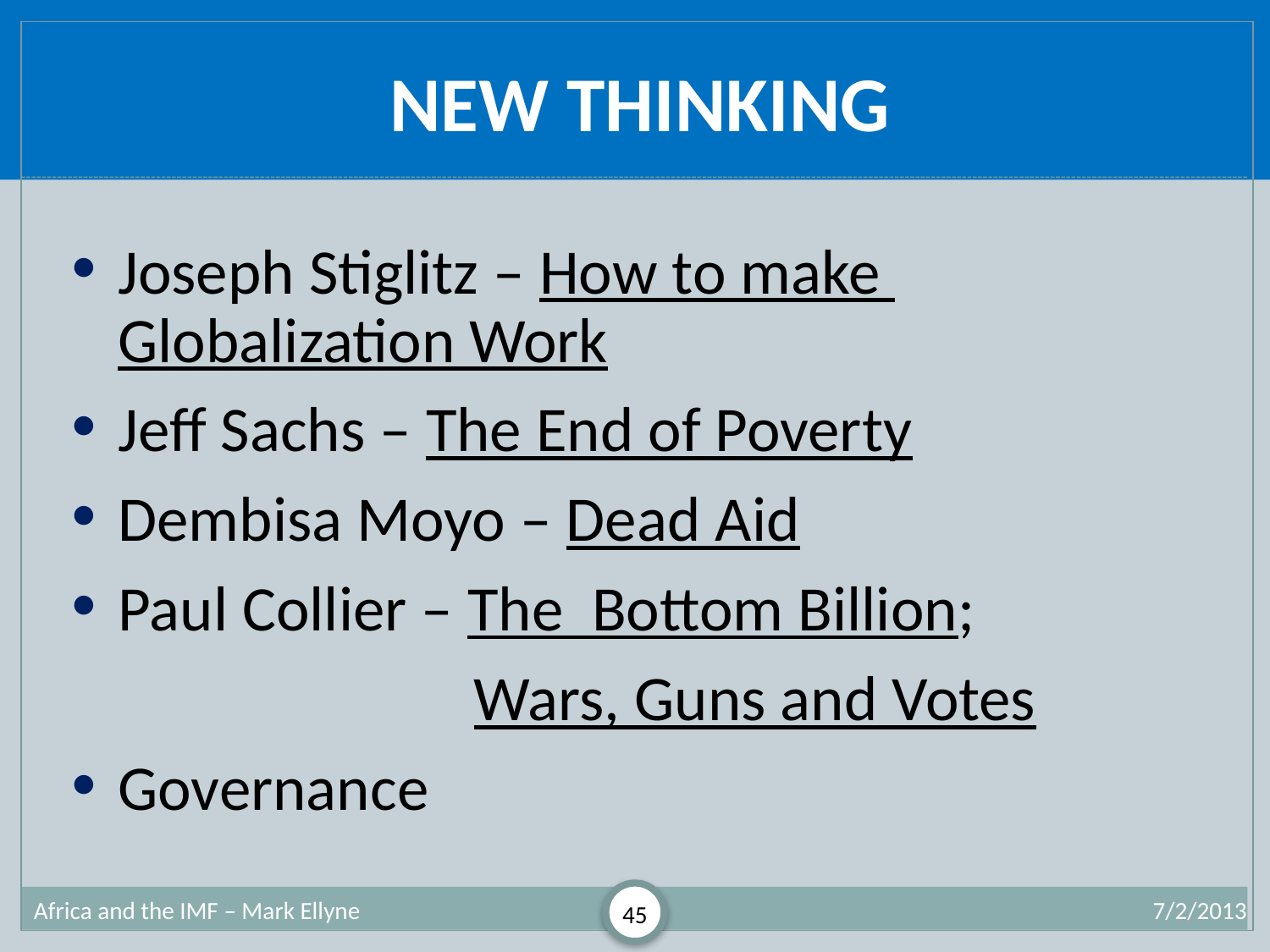

# New Thinking
Joseph Stiglitz – How to make 	Globalization Work
Jeff Sachs – The End of Poverty
Dembisa Moyo – Dead Aid
Paul Collier – The  Bottom Billion;
                            Wars, Guns and Votes
Governance
Africa and the IMF – Mark Ellyne
45
7/2/2013